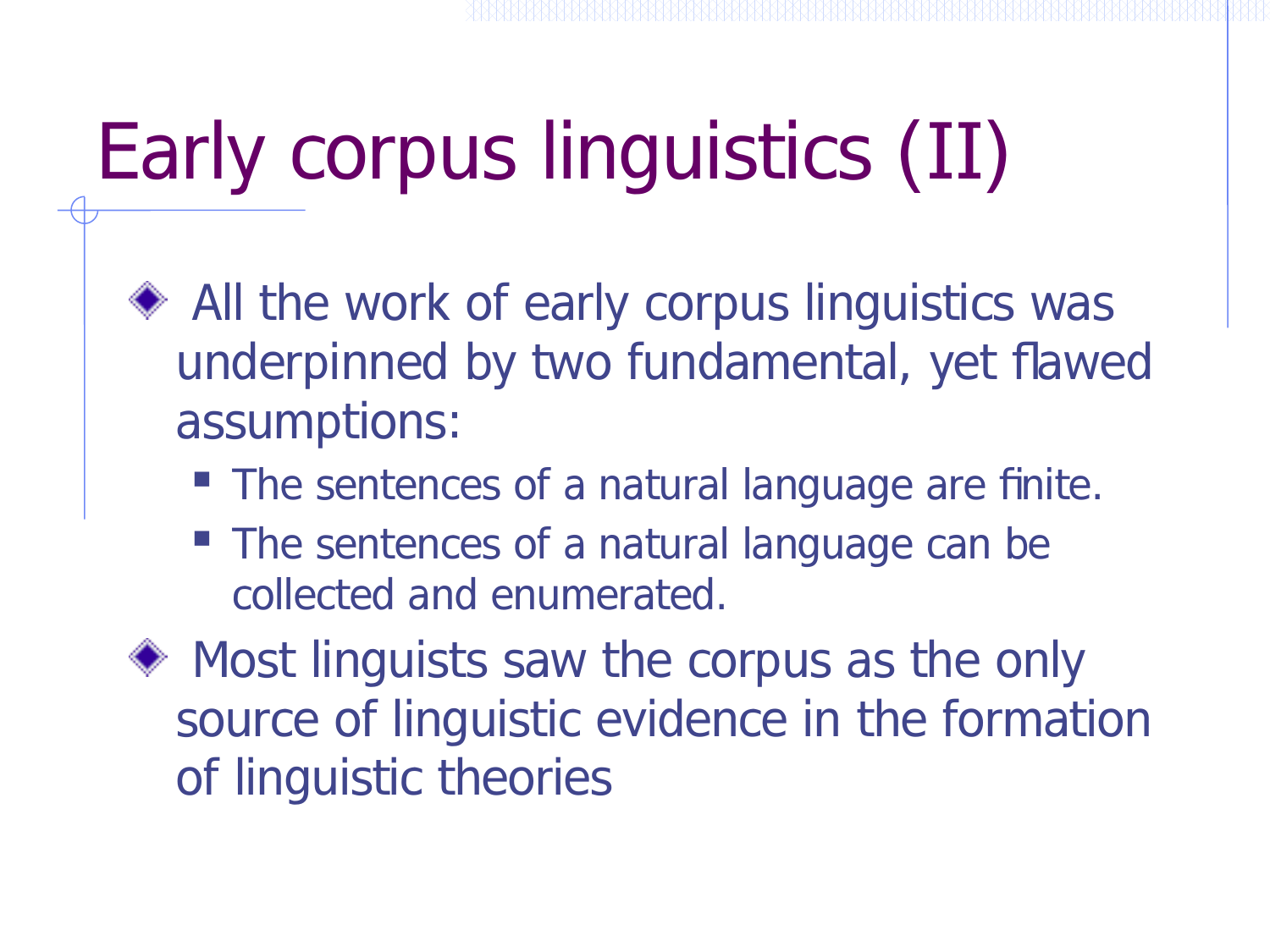

# Early corpus linguistics (II)
 All the work of early corpus linguistics was underpinned by two fundamental, yet flawed assumptions:
The sentences of a natural language are finite.
The sentences of a natural language can be collected and enumerated.
 Most linguists saw the corpus as the only source of linguistic evidence in the formation of linguistic theories